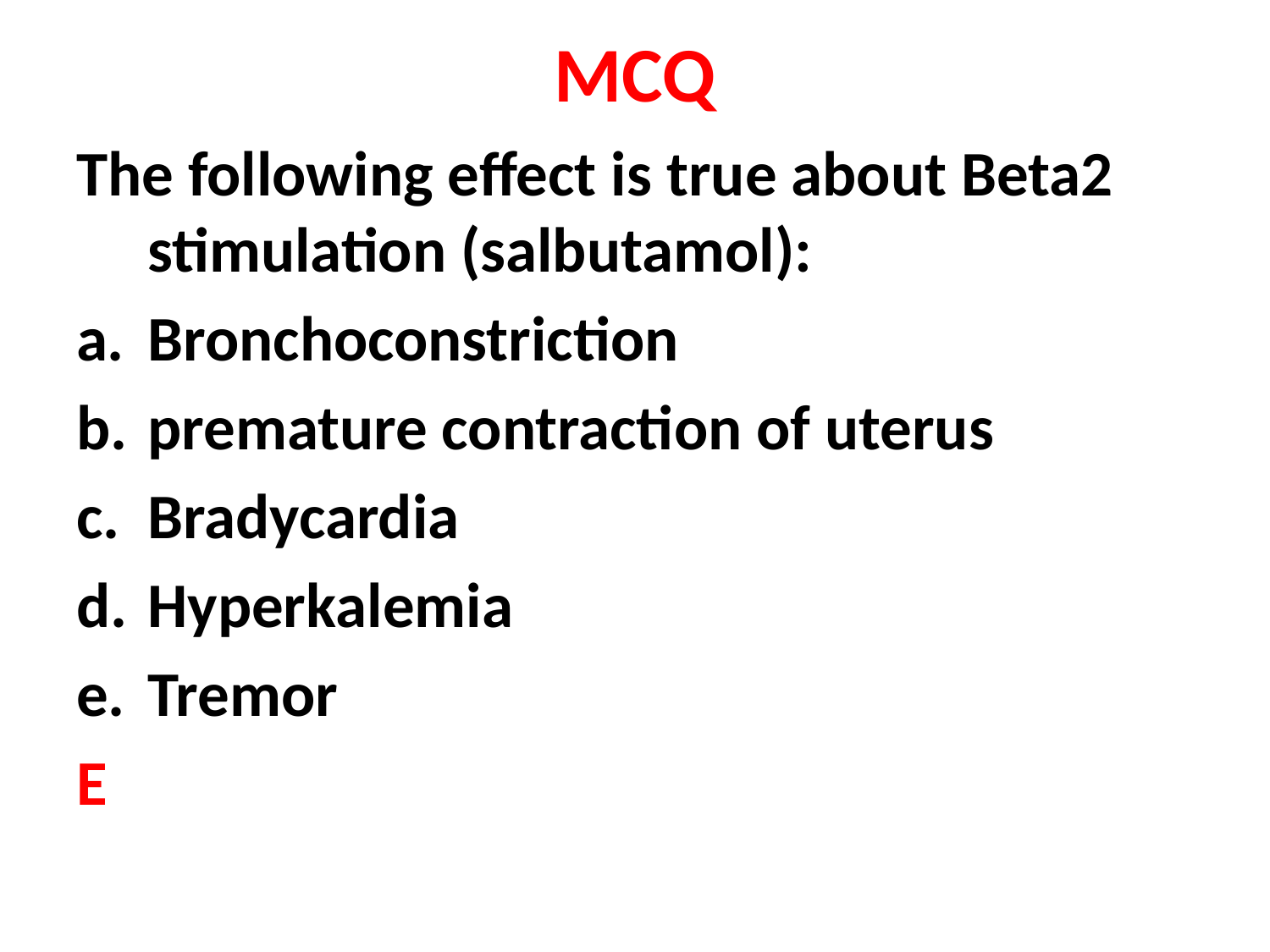

# MCQ
The following effect is true about Beta2 stimulation (salbutamol):
a.	Bronchoconstriction
b.	premature contraction of uterus
c.	Bradycardia
d.	Hyperkalemia
e.	Tremor
E